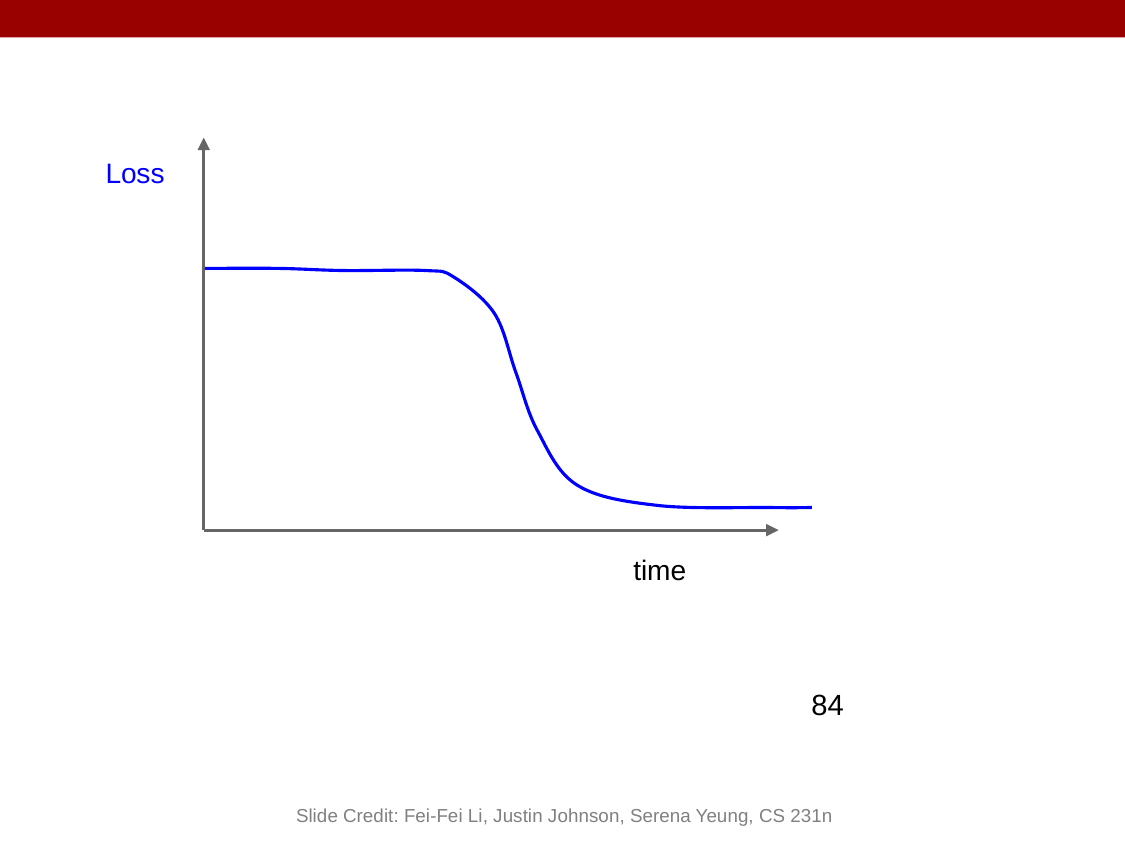

Loss

time
84
Slide Credit: Fei-Fei Li, Justin Johnson, Serena Yeung, CS 231n